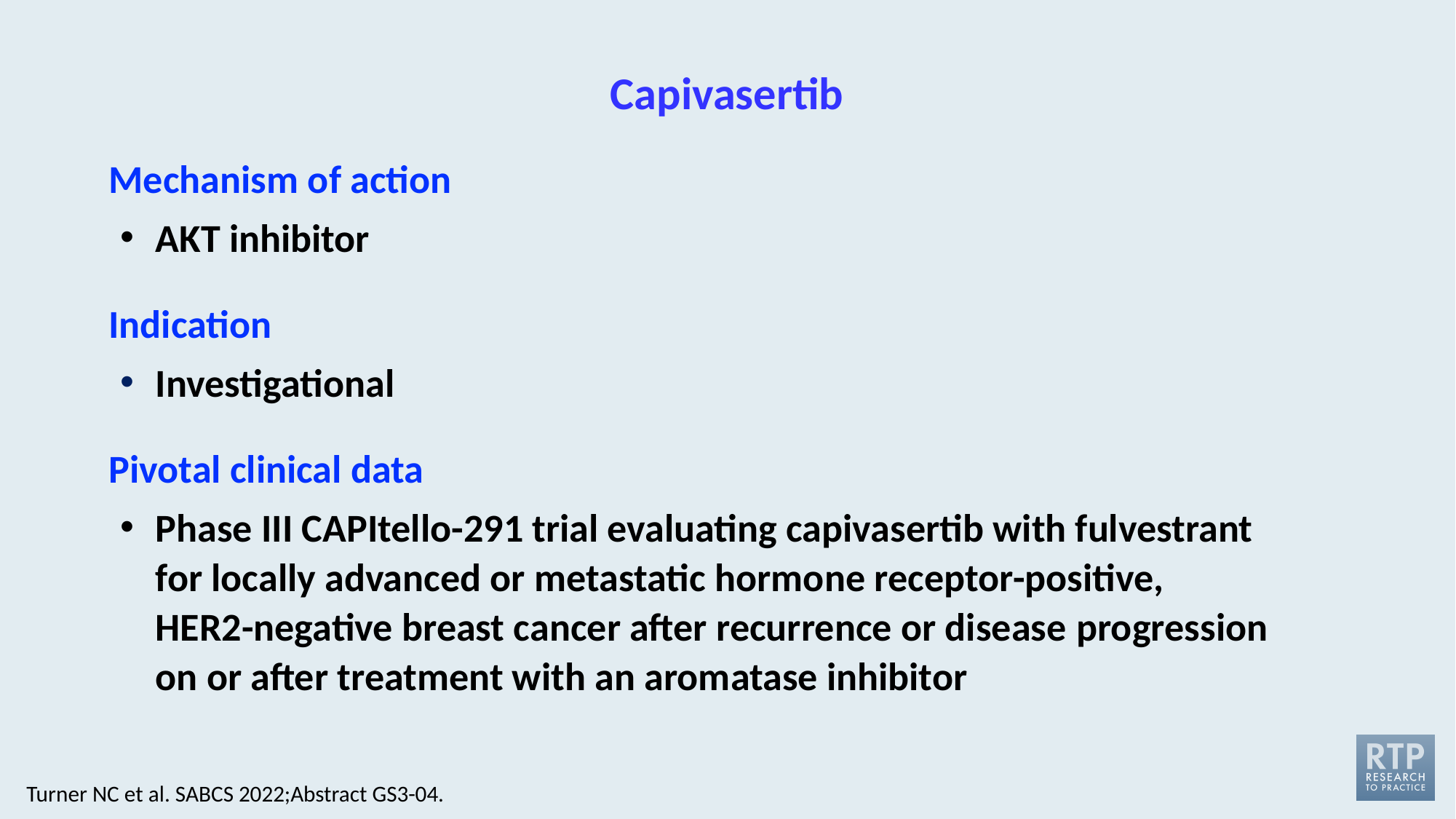

# Capivasertib
Mechanism of action
AKT inhibitor
Indication
Investigational
Pivotal clinical data
Phase III CAPItello-291 trial evaluating capivasertib with fulvestrant for locally advanced or metastatic hormone receptor-positive,
HER2-negative breast cancer after recurrence or disease progression on or after treatment with an aromatase inhibitor

Turner NC et al. SABCS 2022;Abstract GS3-04.